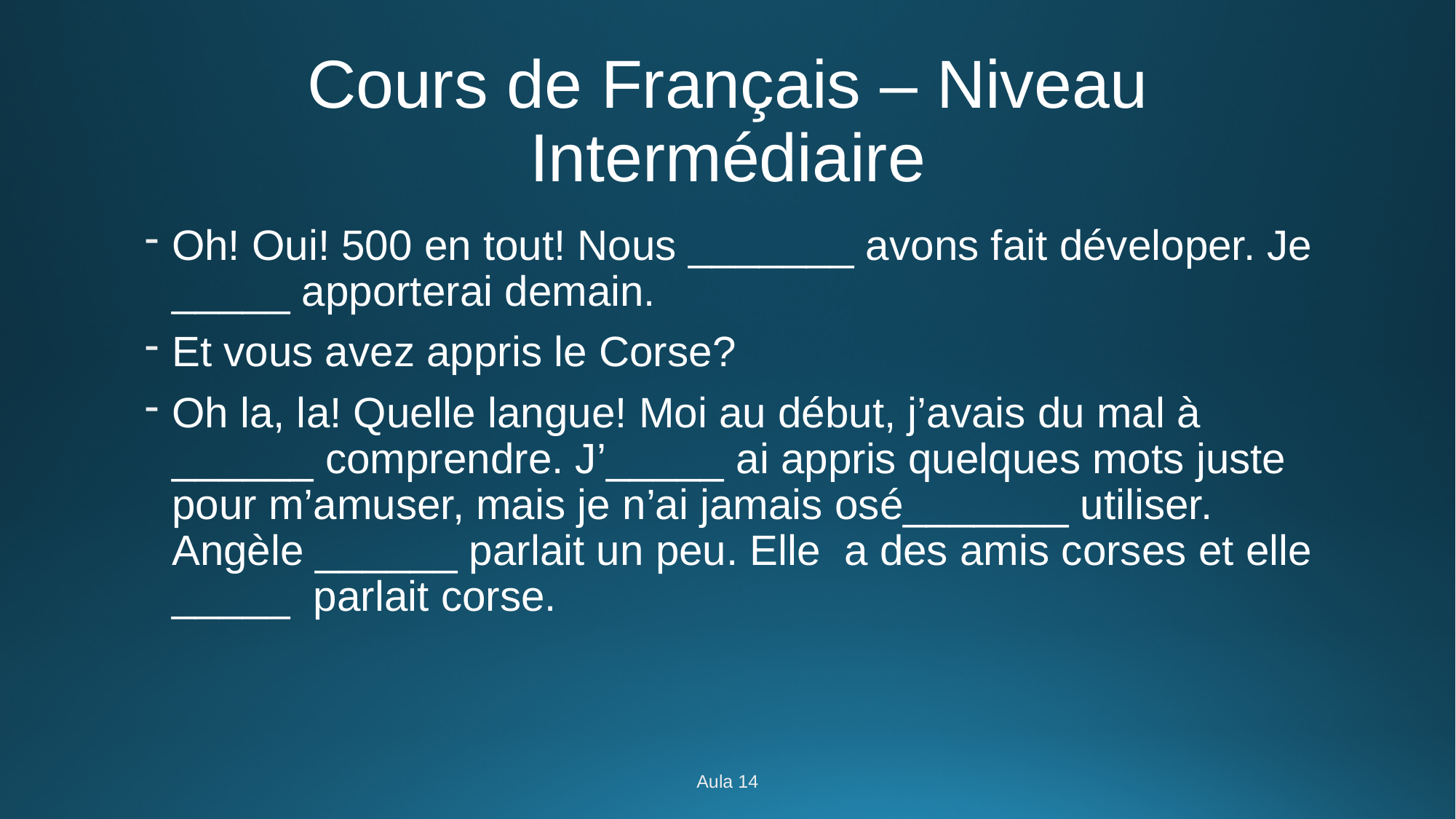

# Cours de Français – Niveau Intermédiaire
Oh! Oui! 500 en tout! Nous _______ avons fait déveloper. Je _____ apporterai demain.
Et vous avez appris le Corse?
Oh la, la! Quelle langue! Moi au début, j’avais du mal à ______ comprendre. J’_____ ai appris quelques mots juste pour m’amuser, mais je n’ai jamais osé_______ utiliser. Angèle ______ parlait un peu. Elle  a des amis corses et elle _____  parlait corse.
Aula 14